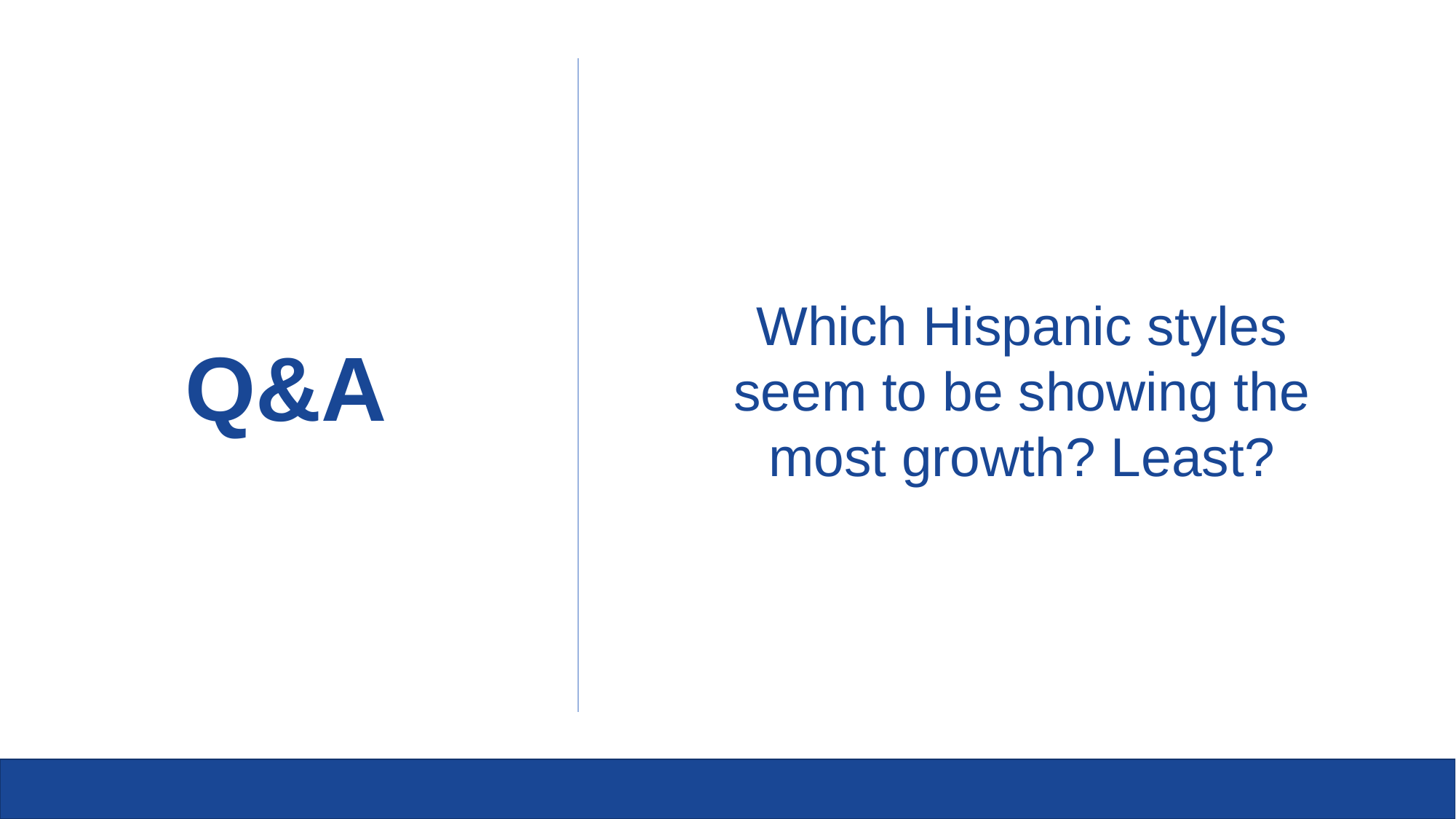

Which Hispanic styles seem to be showing the most growth? Least?